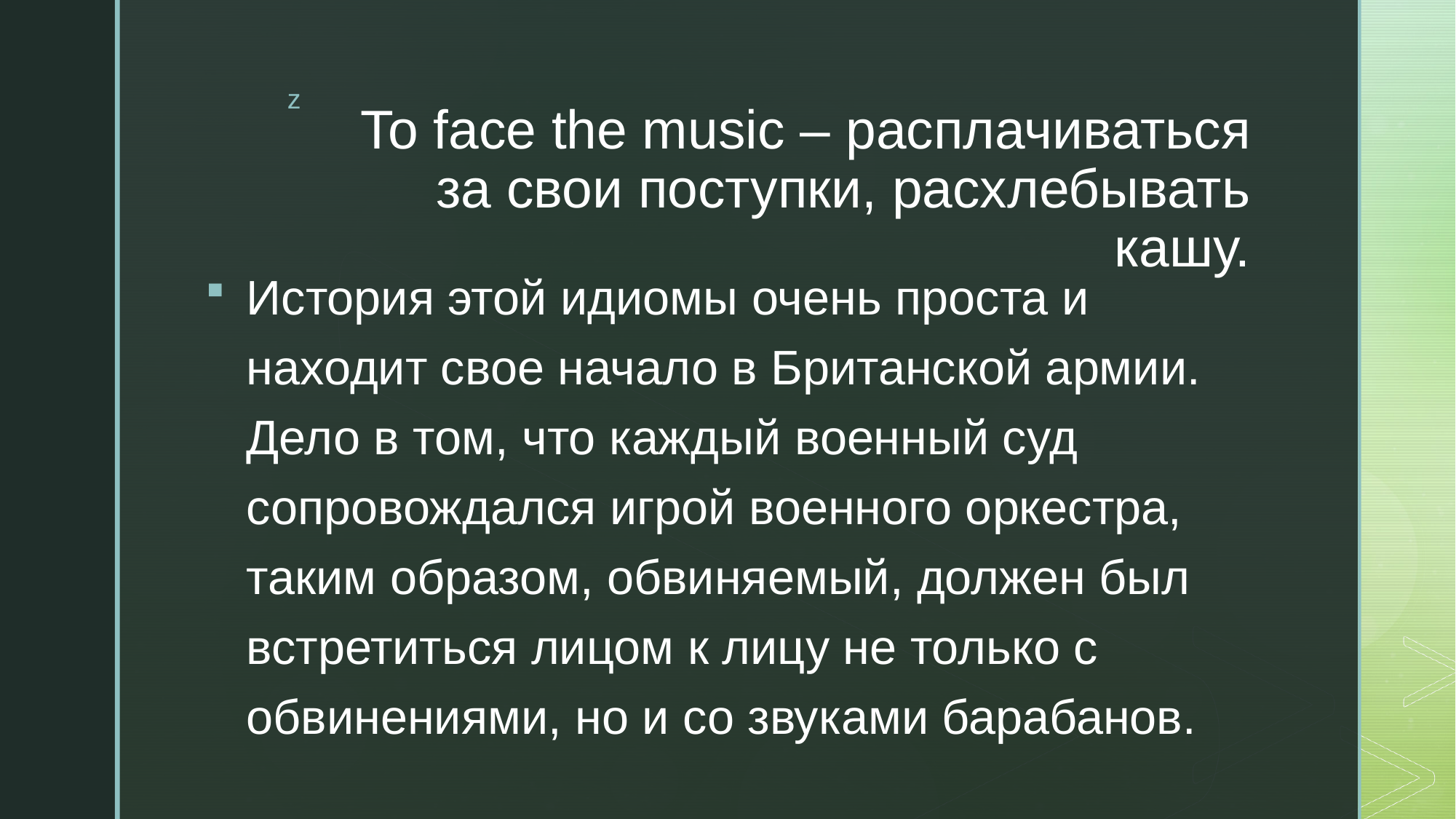

# To face the music – расплачиваться за свои поступки, расхлебывать кашу.
История этой идиомы очень проста и находит свое начало в Британской армии. Дело в том, что каждый военный суд сопровождался игрой военного оркестра, таким образом, обвиняемый, должен был встретиться лицом к лицу не только с обвинениями, но и со звуками барабанов.